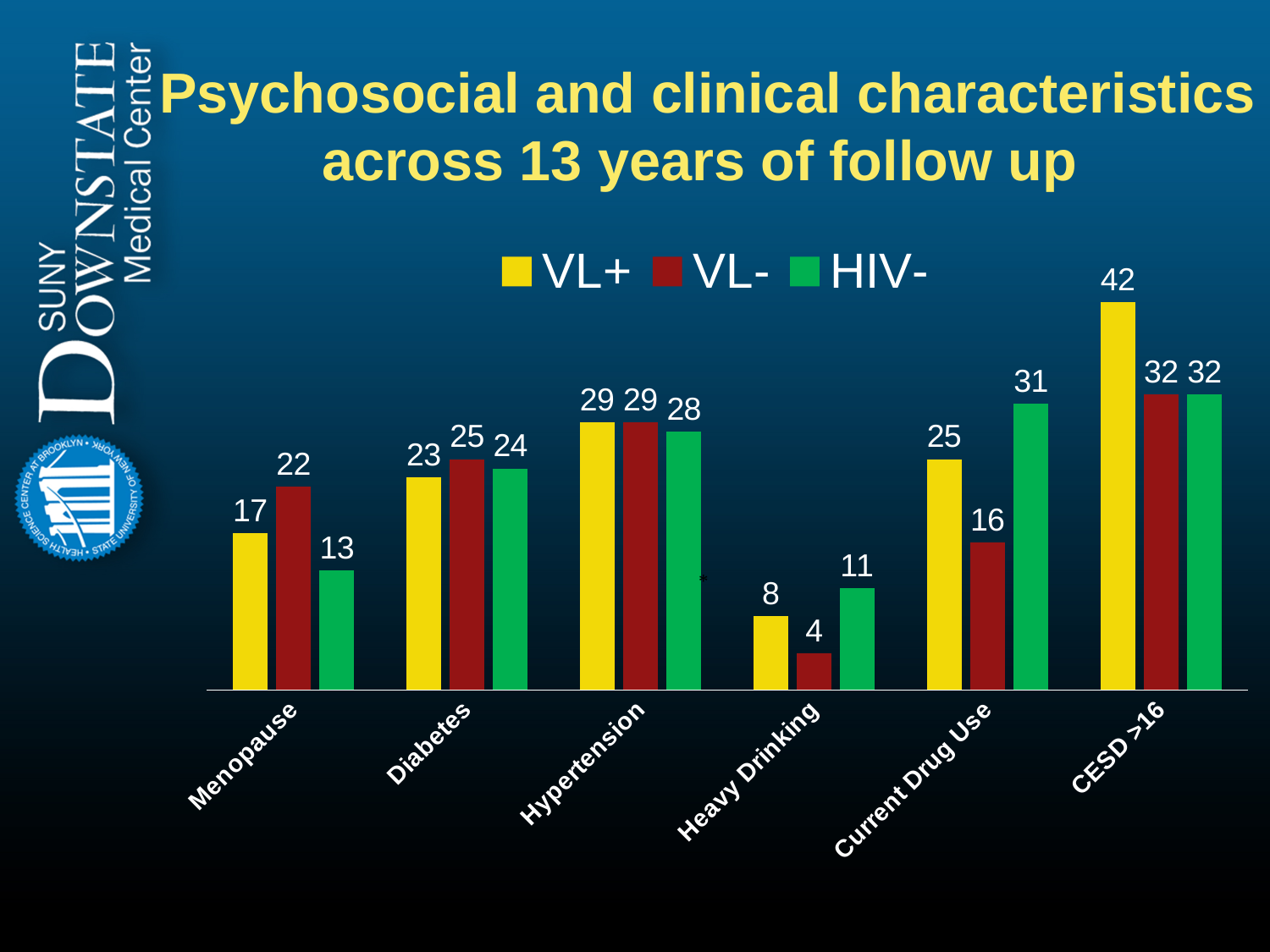

# Psychosocial and clinical characteristics across 13 years of follow up

### Chart

| Category | VL+ | VL- | HIV- |
|---|---|---|---|
| Menopause | 17.0 | 22.0 | 13.0 |
| Diabetes | 23.0 | 25.0 | 24.0 |
| Hypertension | 29.0 | 29.0 | 28.0 |
| Heavy Drinking | 8.0 | 4.0 | 11.0 |
| Current Drug Use | 25.0 | 16.0 | 31.0 |
| CESD >16 | 42.0 | 32.0 | 32.0 |